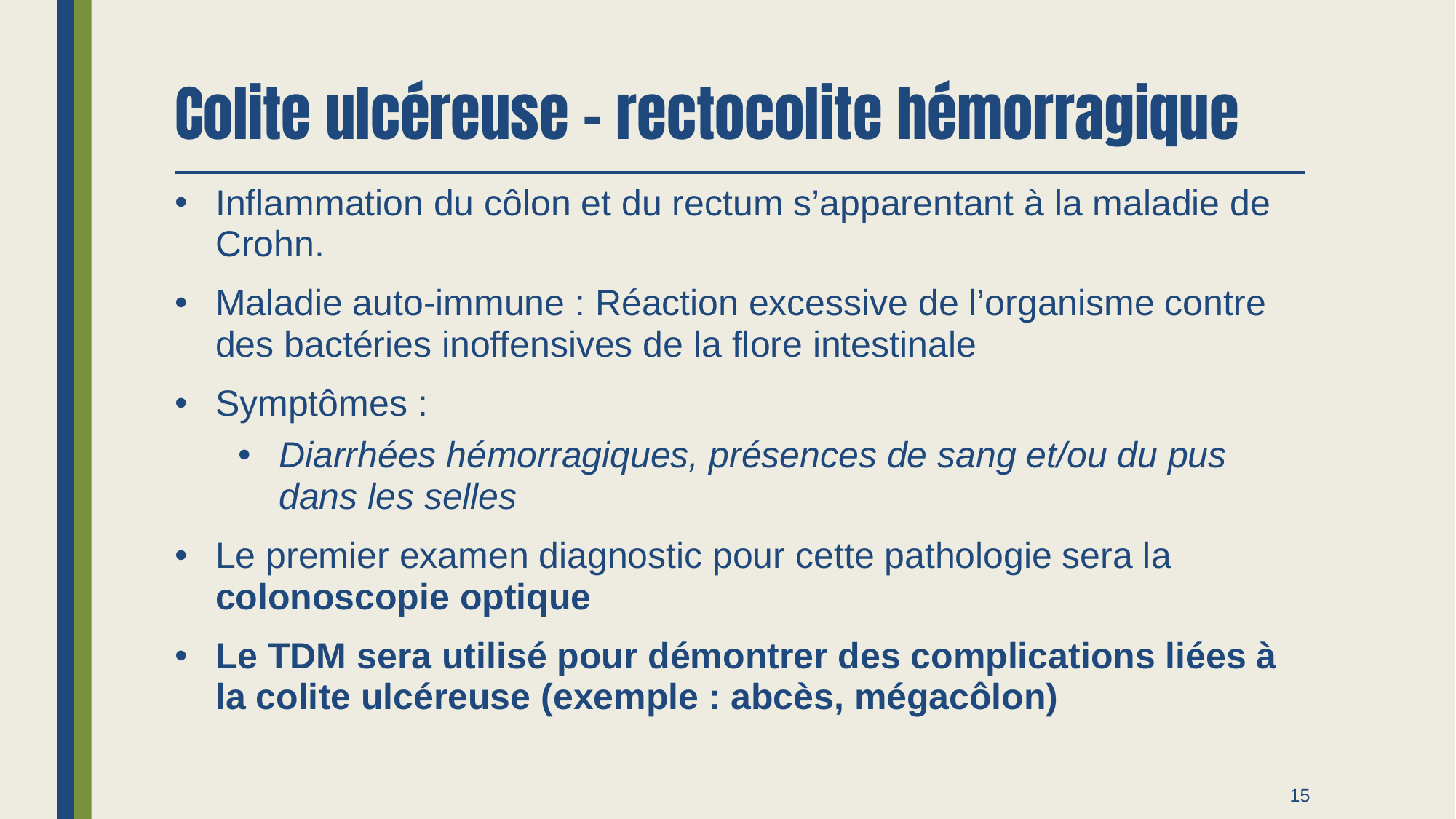

# Colite ulcéreuse – rectocolite hémorragique
Inflammation du côlon et du rectum s’apparentant à la maladie de Crohn.
Maladie auto-immune : Réaction excessive de l’organisme contre des bactéries inoffensives de la flore intestinale
Symptômes :
Diarrhées hémorragiques, présences de sang et/ou du pus dans les selles
Le premier examen diagnostic pour cette pathologie sera la colonoscopie optique
Le TDM sera utilisé pour démontrer des complications liées à la colite ulcéreuse (exemple : abcès, mégacôlon)
15